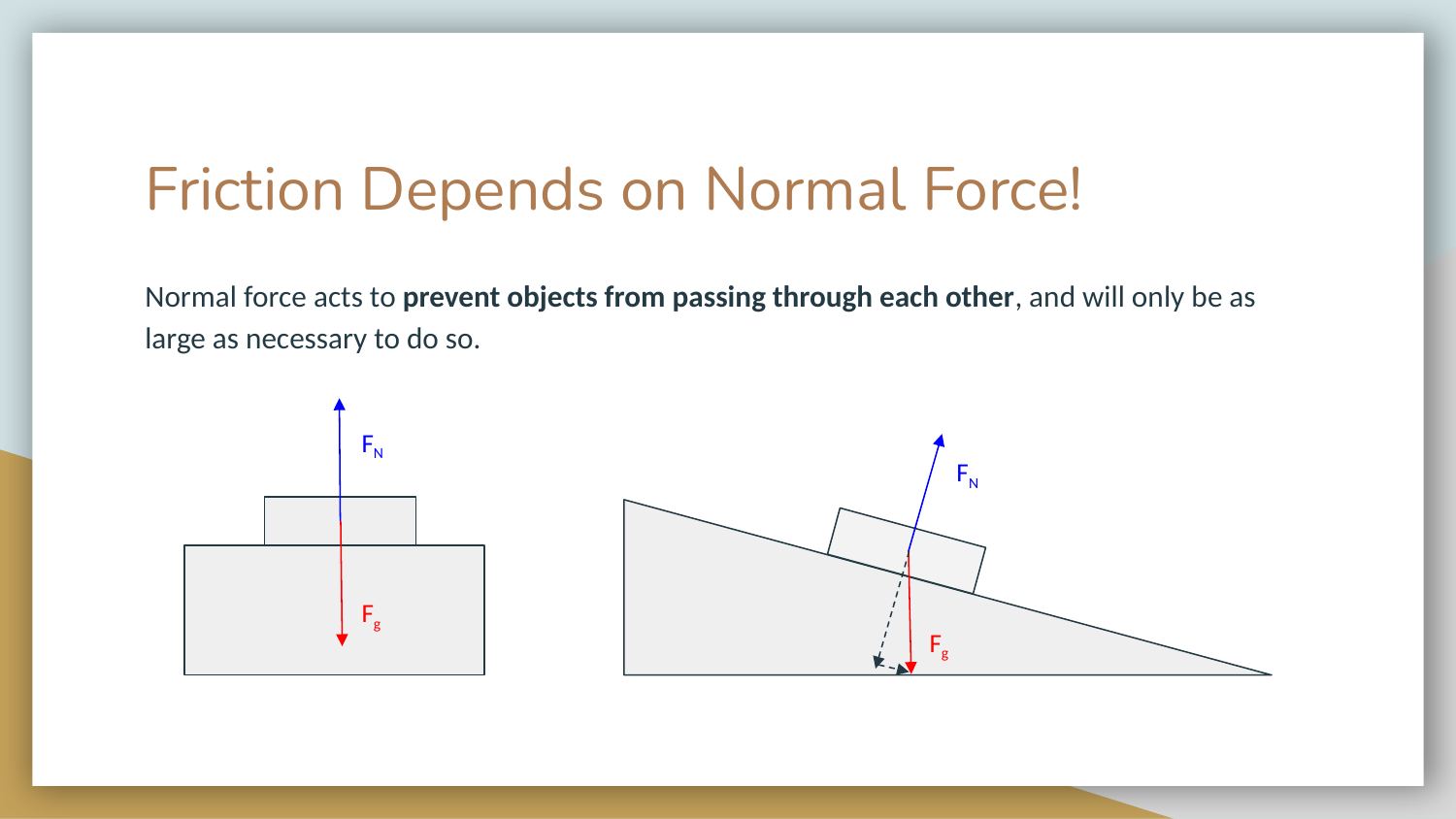

# Friction Depends on Normal Force!
Normal force acts to prevent objects from passing through each other, and will only be as large as necessary to do so.
FN

Fg
FN

Fg